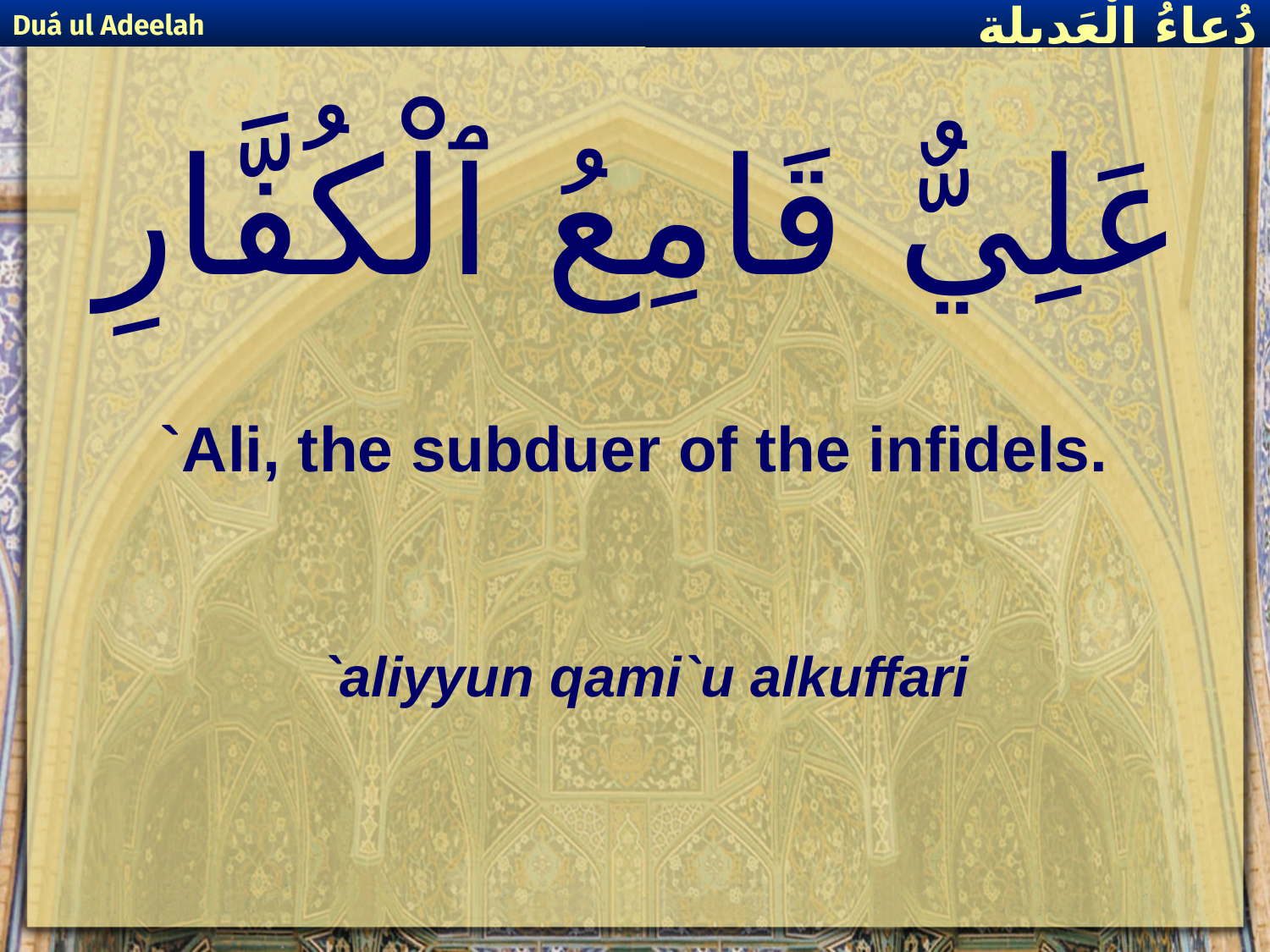

Duá ul Adeelah
دُعاءُ الْعَديلة
# عَلِيٌّ قَامِعُ ٱلْكُفَّارِ
`Ali, the subduer of the infidels.
`aliyyun qami`u alkuffari